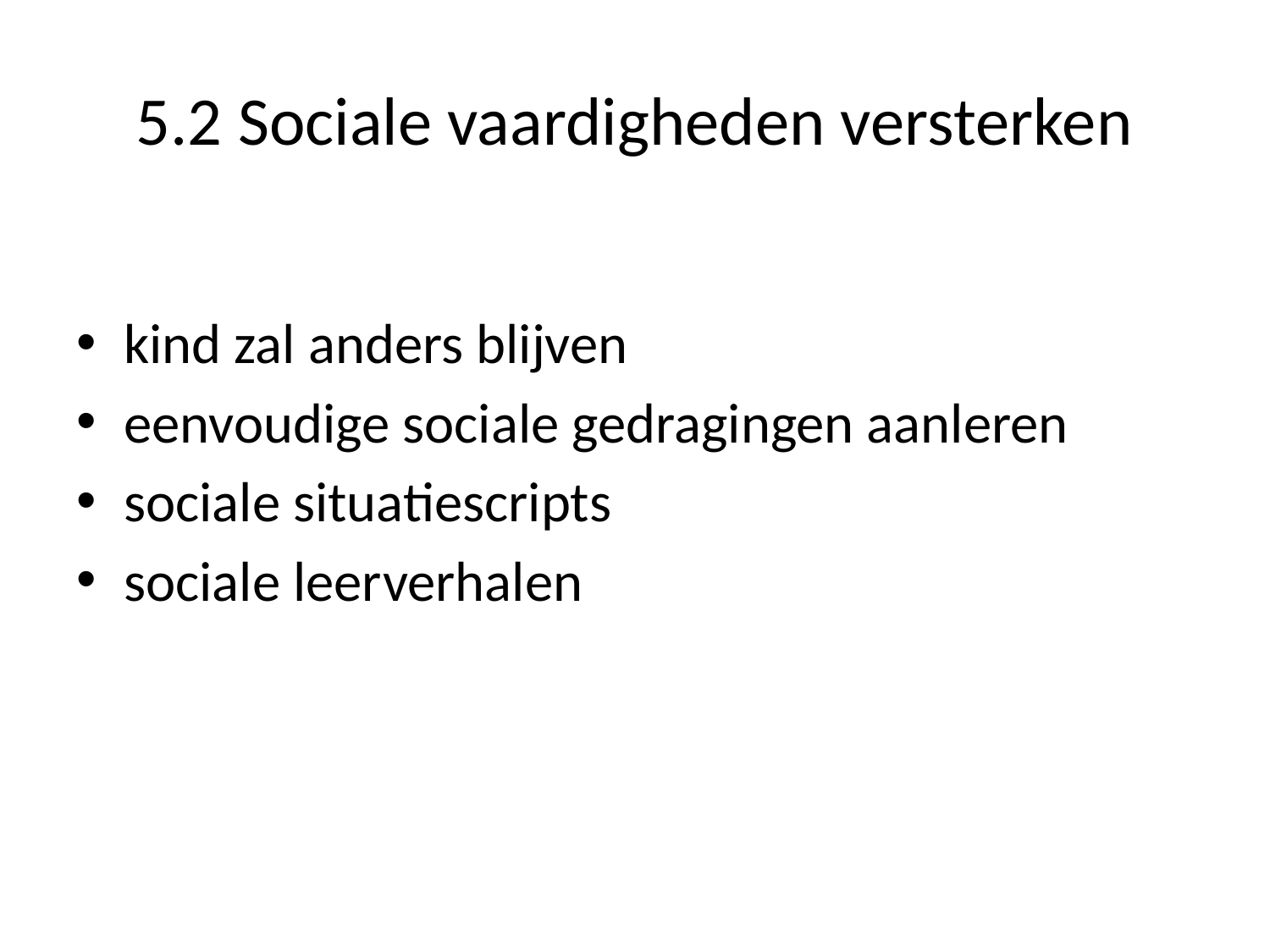

# 5.2 Sociale vaardigheden versterken

kind zal anders blijven
eenvoudige sociale gedragingen aanleren
sociale situatiescripts
sociale leerverhalen